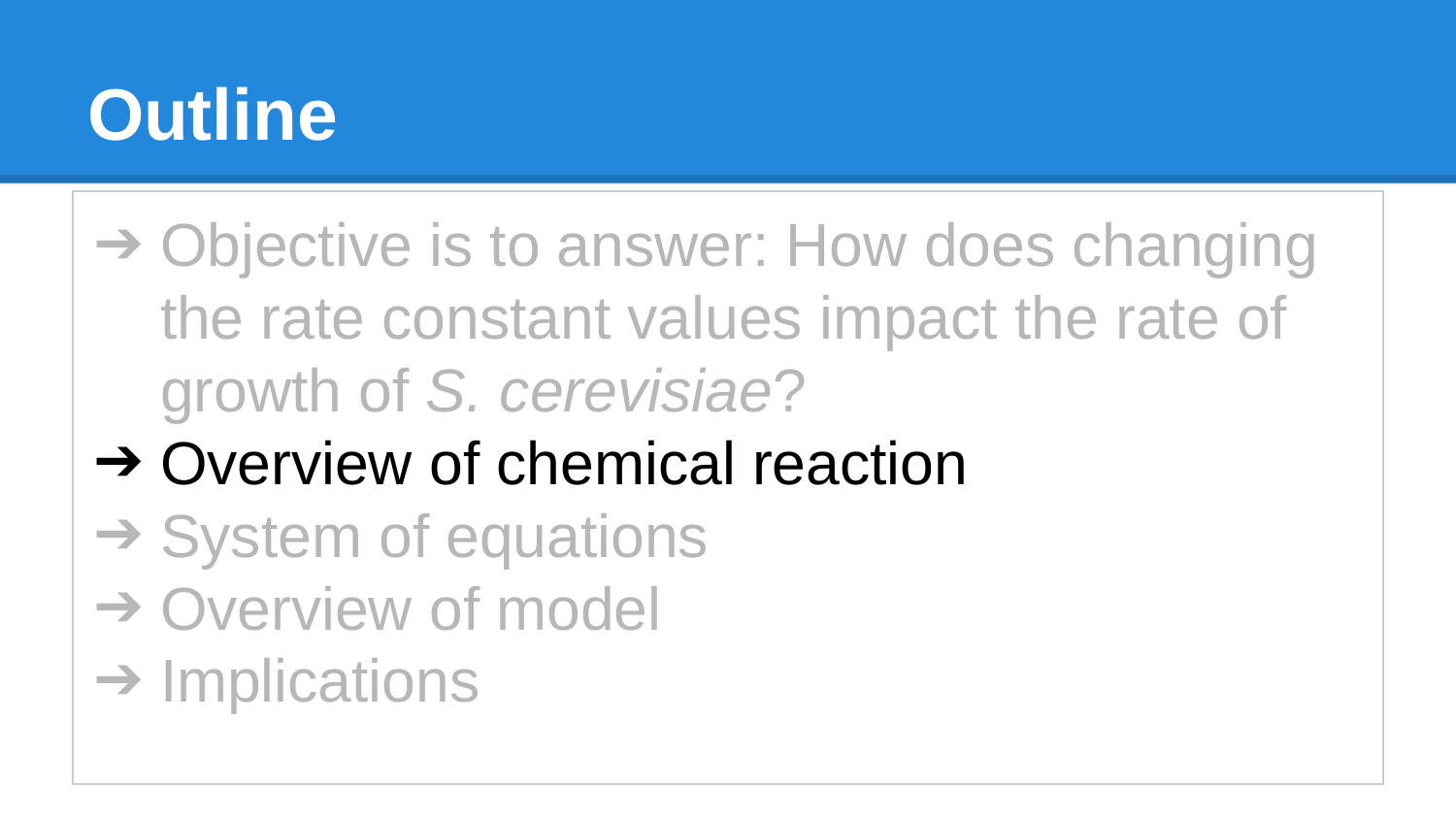

# Outline
Objective is to answer: How does changing the rate constant values impact the rate of growth of S. cerevisiae?
Overview of chemical reaction
System of equations
Overview of model
Implications